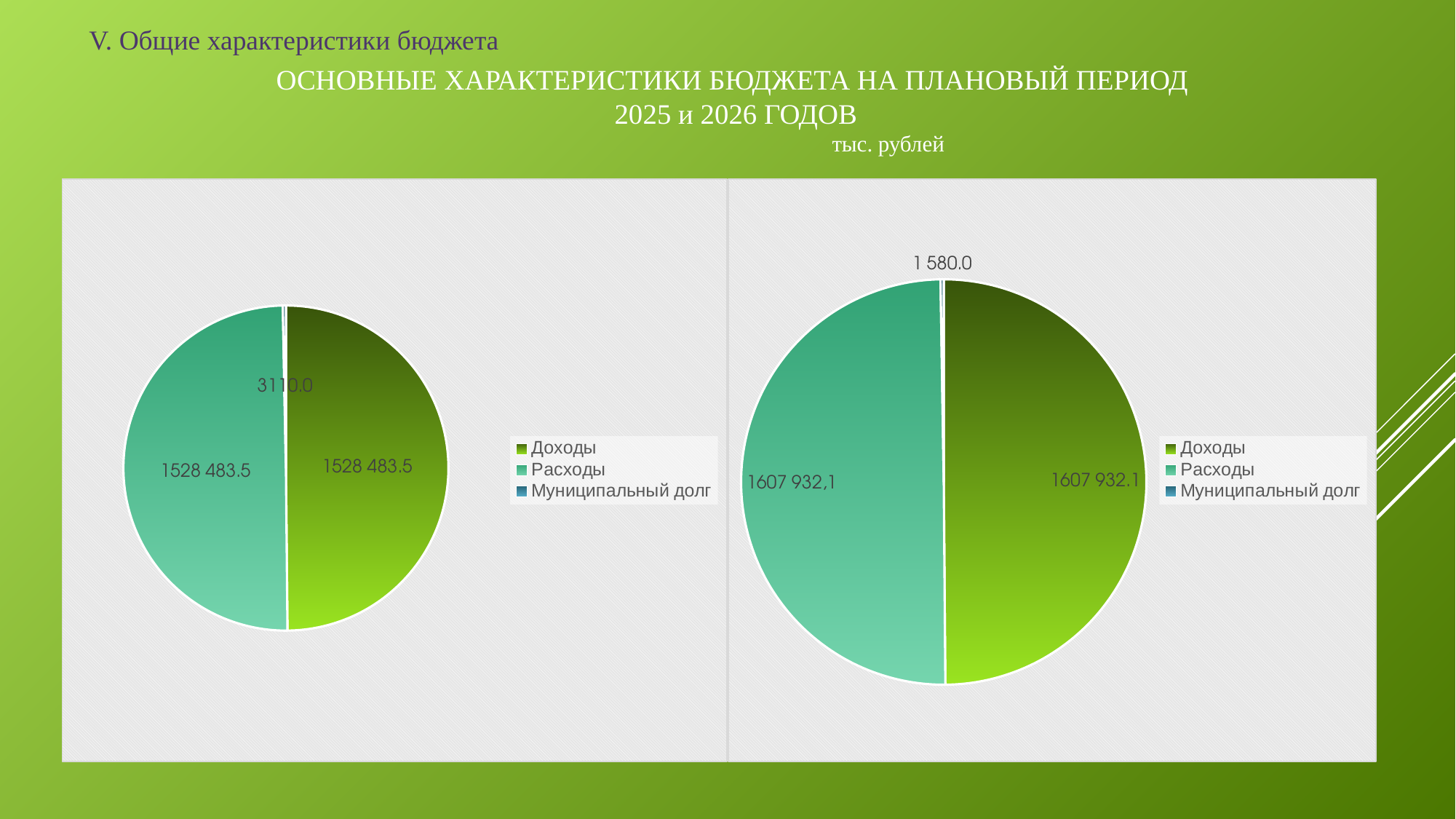

V. Общие характеристики бюджета
ОСНОВНЫЕ ХАРАКТЕРИСТИКИ БЮДЖЕТА НА ПЛАНОВЫЙ ПЕРИОД
2025 и 2026 ГОДОВ
					                                  																		тыс. рублей

### Chart

| Category | 2025 |
|---|---|
| Доходы | 1422524.0 |
| Расходы | 1422524.0 |
| Муниципальный долг | 8730.0 |

### Chart

| Category | 2026 |
|---|---|
| Доходы | 1444721.2 |
| Расходы | 1444721.2 |
| Муниципальный долг | 7240.0 |